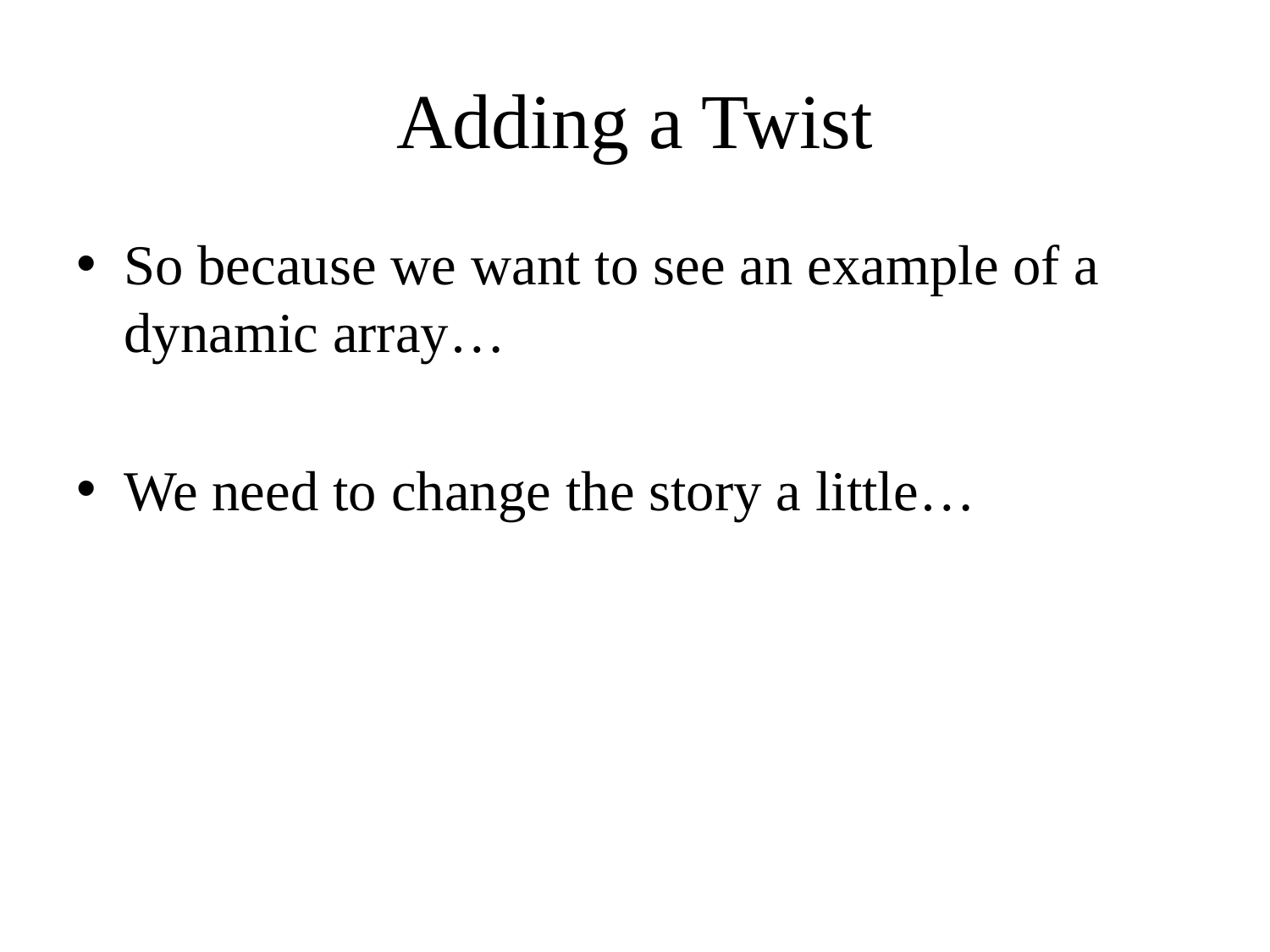

# Adding a Twist
So because we want to see an example of a dynamic array…

We need to change the story a little…